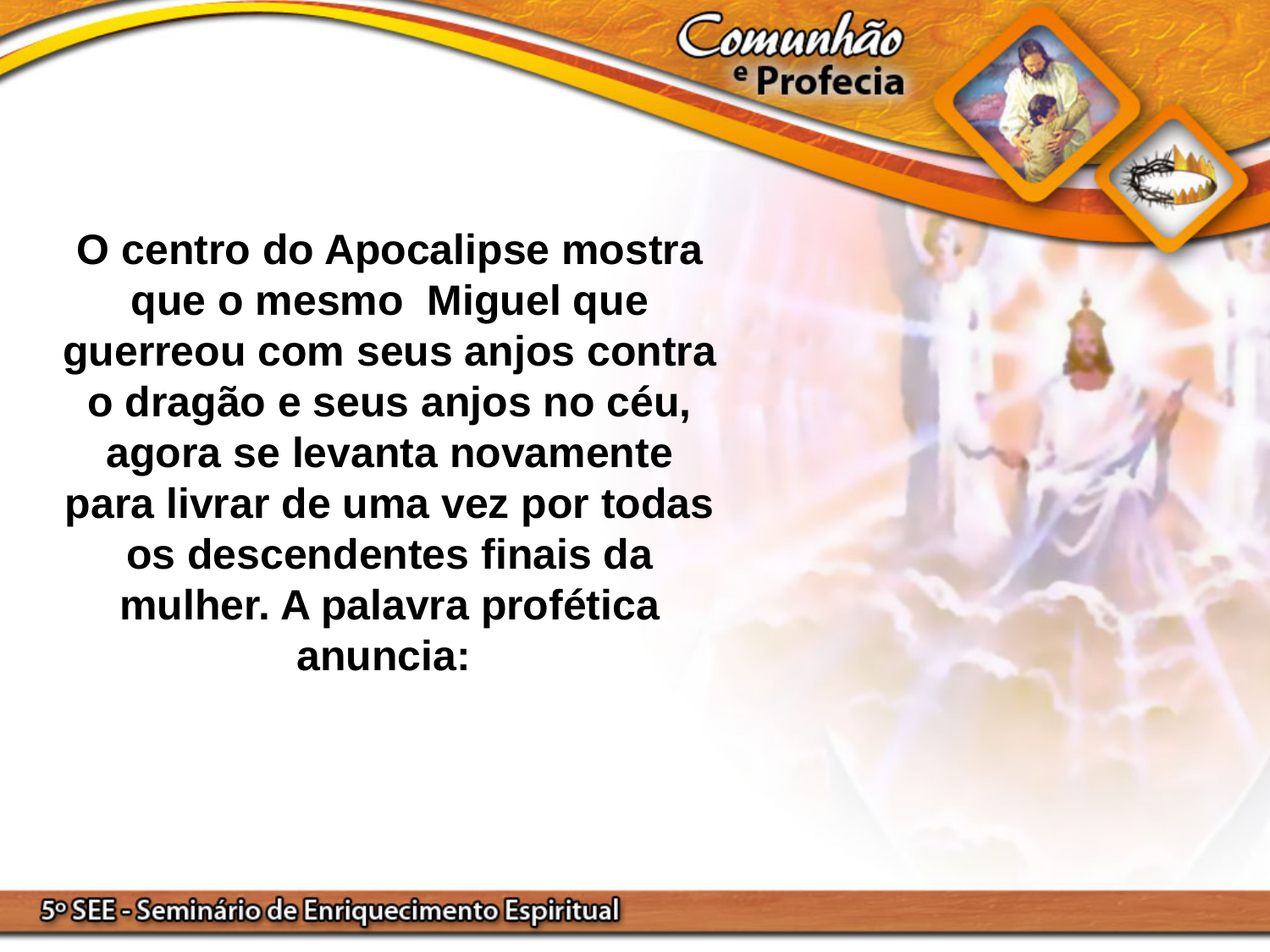

O centro do Apocalipse mostra que o mesmo  Miguel que guerreou com seus anjos contra o dragão e seus anjos no céu, agora se levanta novamente para livrar de uma vez por todas os descendentes finais da mulher. A palavra profética anuncia: